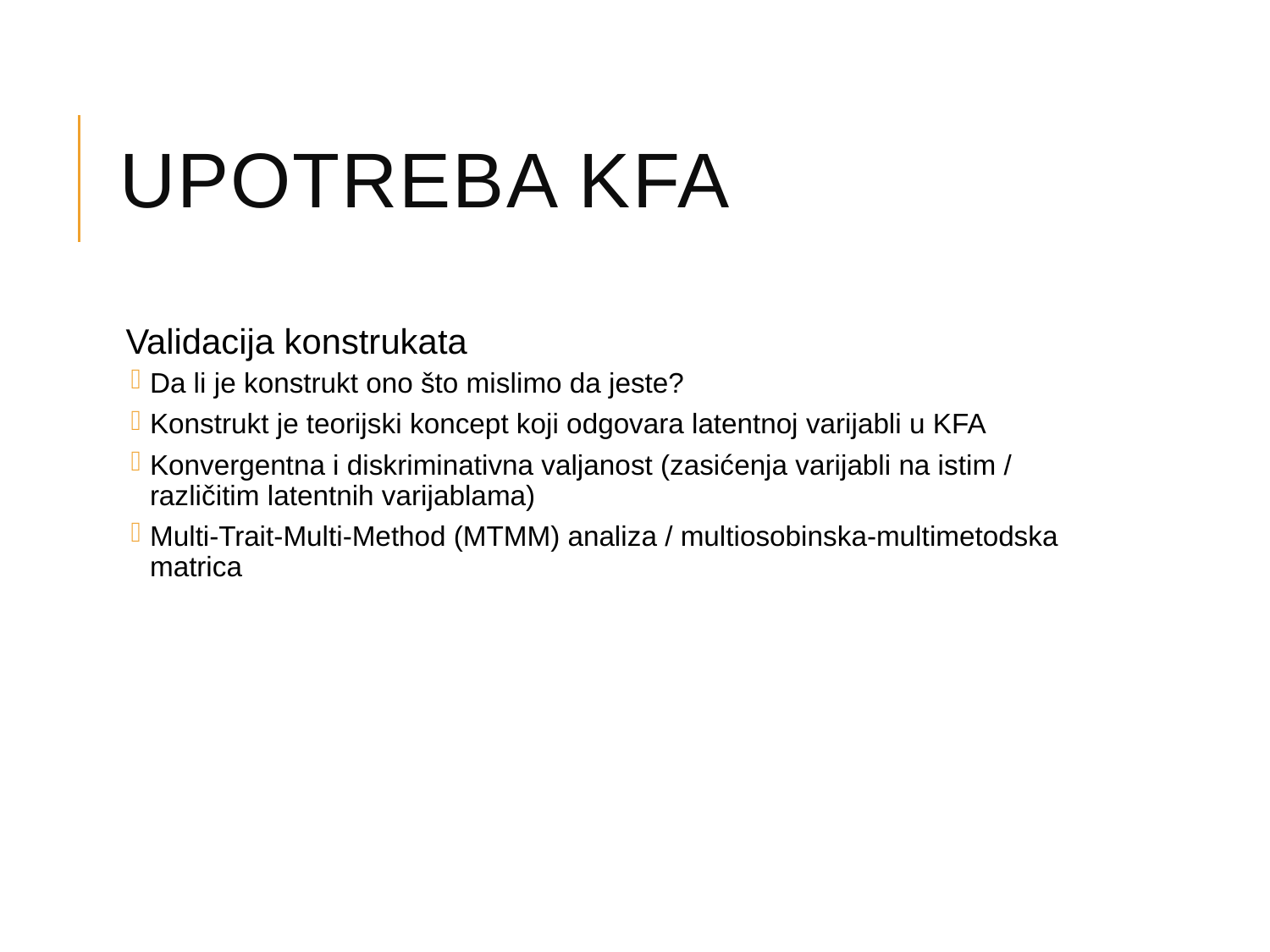

# Upotreba KFA
Validacija konstrukata
Da li je konstrukt ono što mislimo da jeste?
Konstrukt je teorijski koncept koji odgovara latentnoj varijabli u KFA
Konvergentna i diskriminativna valjanost (zasićenja varijabli na istim / različitim latentnih varijablama)
Multi-Trait-Multi-Method (MTMM) analiza / multiosobinska-multimetodska matrica